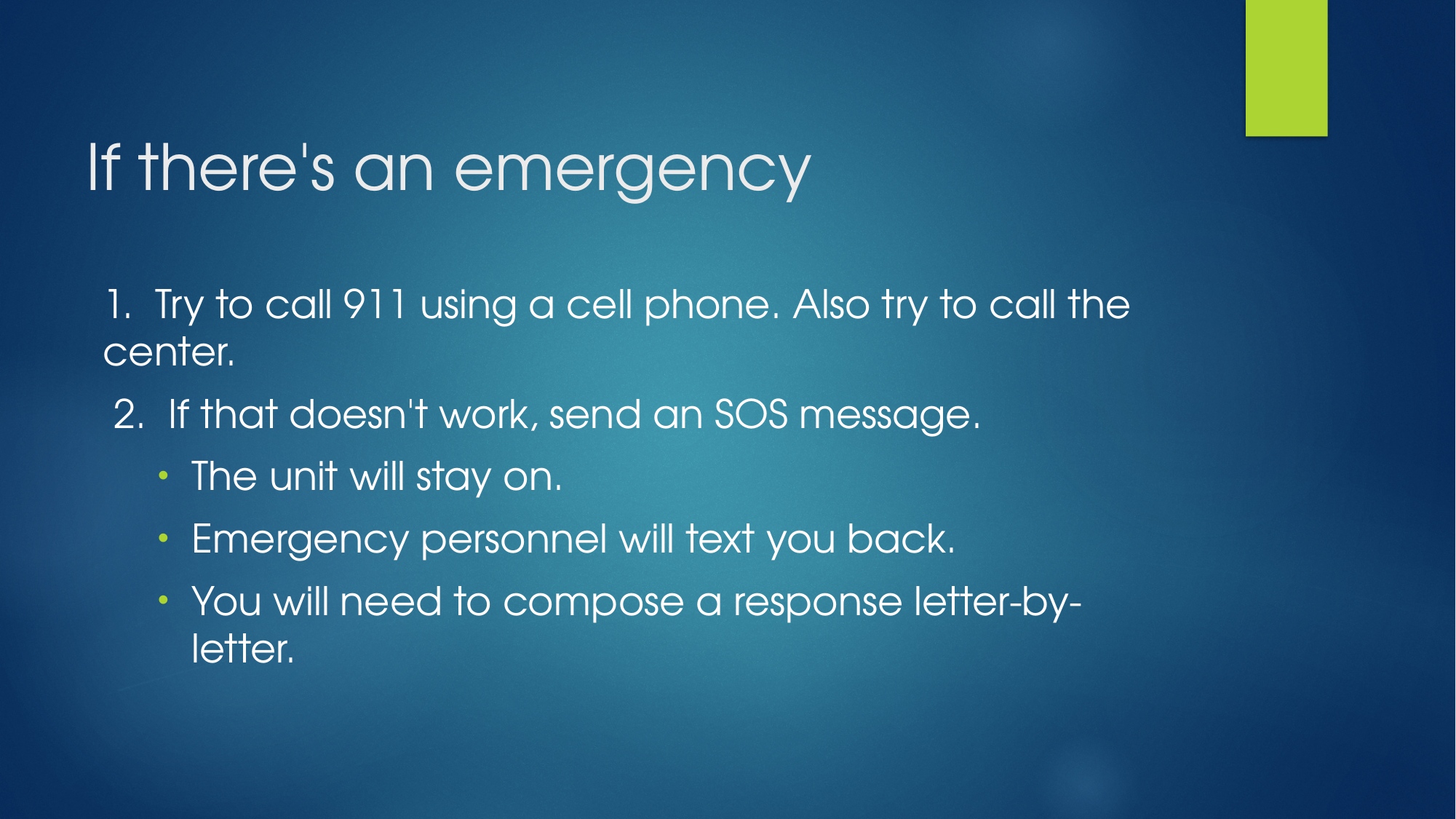

# If there's an emergency
1.  Try to call 911 using a cell phone. Also try to call the center.
 2.  If that doesn't work, send an SOS message.
The unit will stay on.
Emergency personnel will text you back.
You will need to compose a response letter-by-letter.